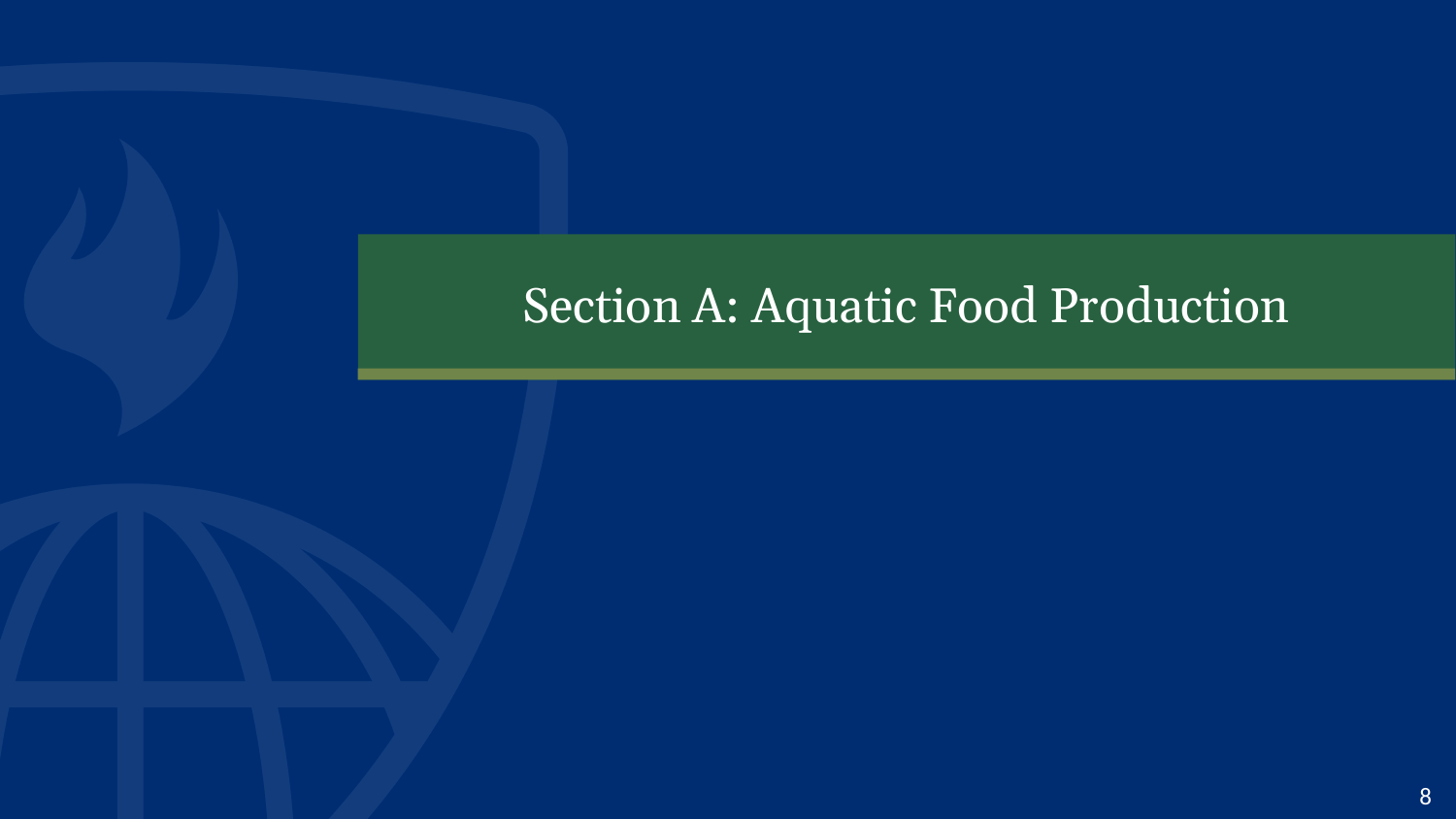

# Section A: Aquatic Food Production
8